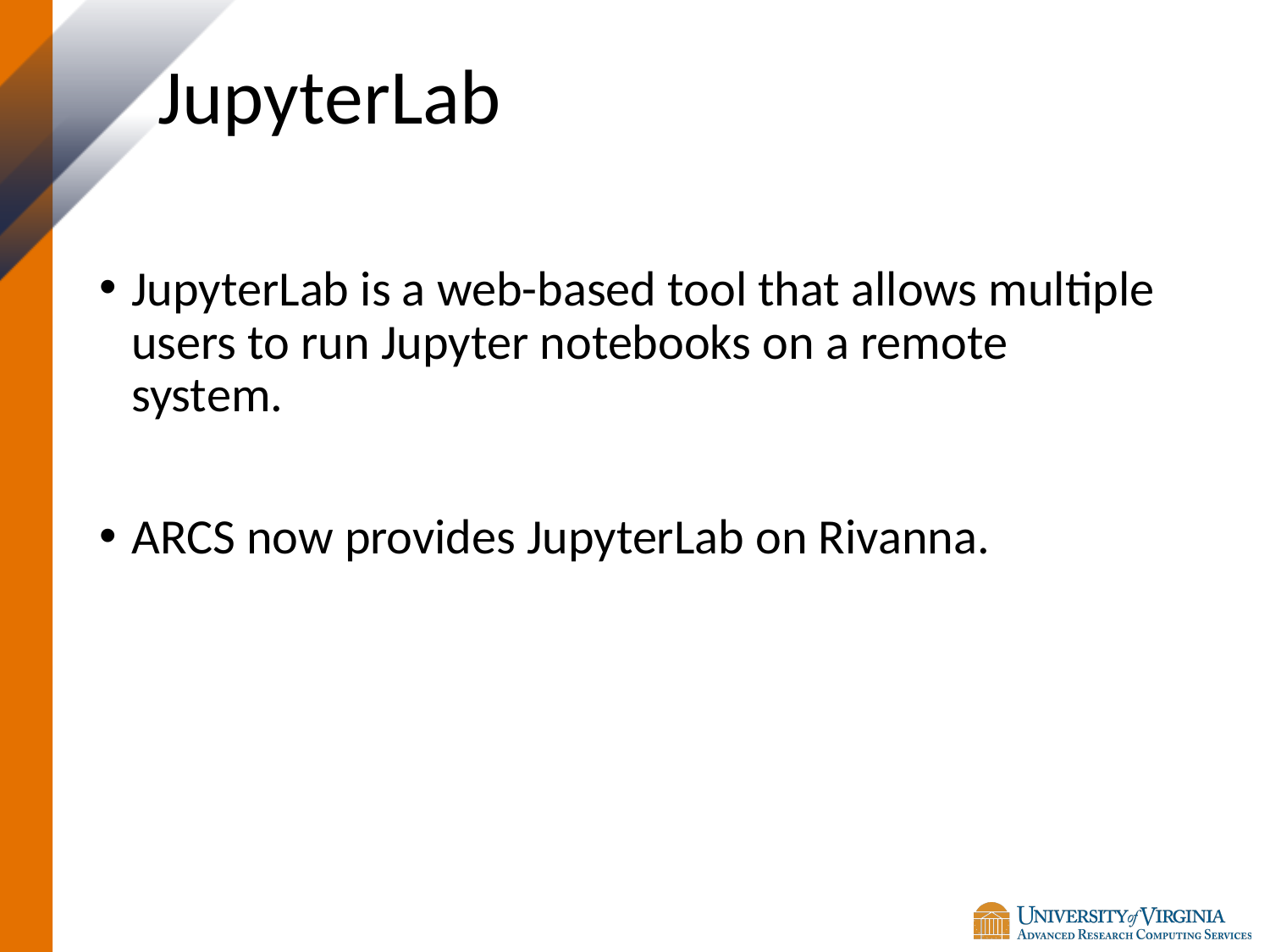

# JupyterLab
JupyterLab is a web-based tool that allows multiple users to run Jupyter notebooks on a remote system.

ARCS now provides JupyterLab on Rivanna.